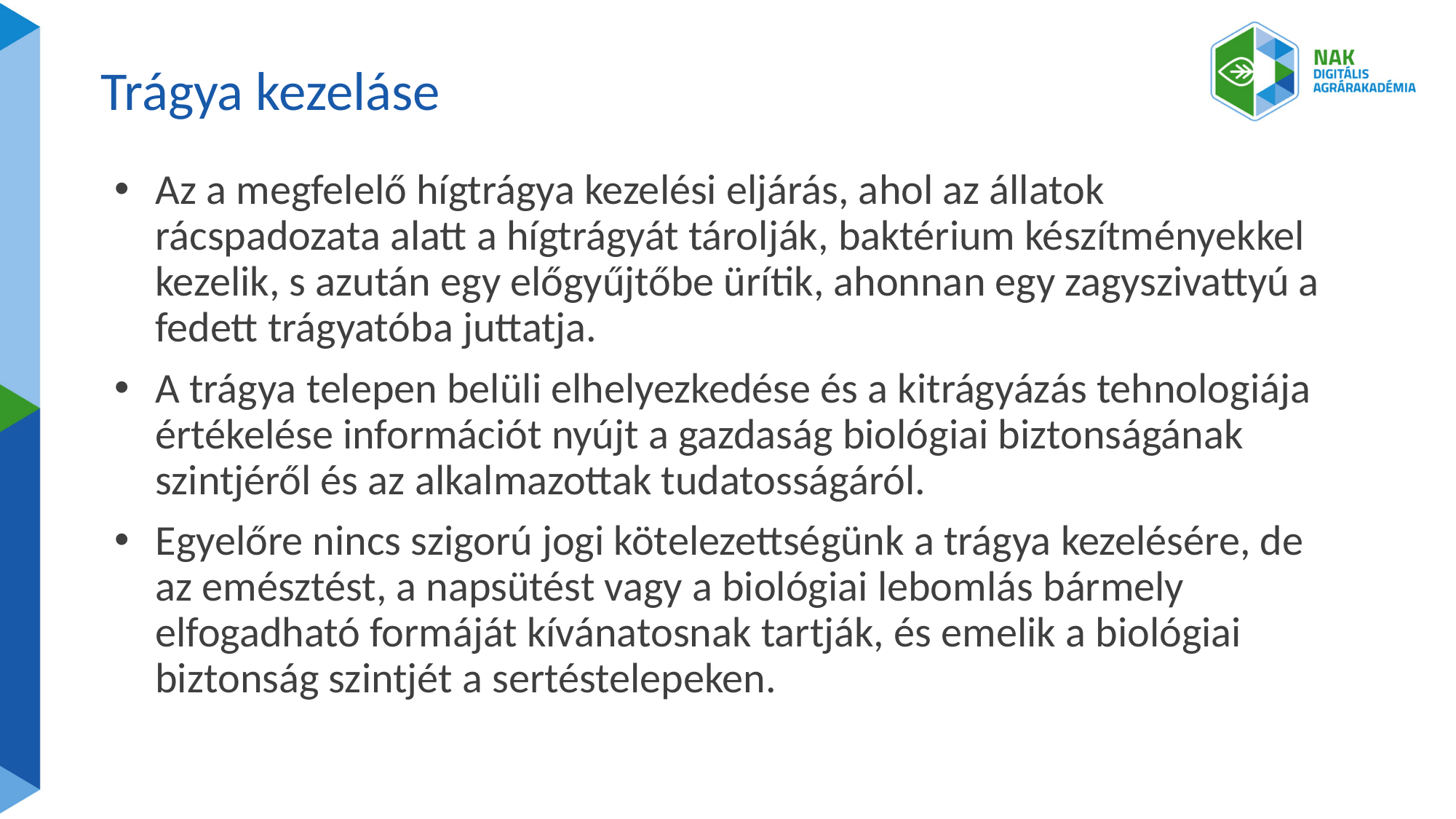

# Trágya kezeláse
Az a megfelelő hígtrágya kezelési eljárás, ahol az állatok rácspadozata alatt a hígtrágyát tárolják, baktérium készítményekkel kezelik, s azután egy előgyűjtőbe ürítik, ahonnan egy zagyszivattyú a fedett trágyatóba juttatja.
A trágya telepen belüli elhelyezkedése és a kitrágyázás tehnologiája értékelése információt nyújt a gazdaság biológiai biztonságának szintjéről és az alkalmazottak tudatosságáról.
Egyelőre nincs szigorú jogi kötelezettségünk a trágya kezelésére, de az emésztést, a napsütést vagy a biológiai lebomlás bármely elfogadható formáját kívánatosnak tartják, és emelik a biológiai biztonság szintjét a sertéstelepeken.